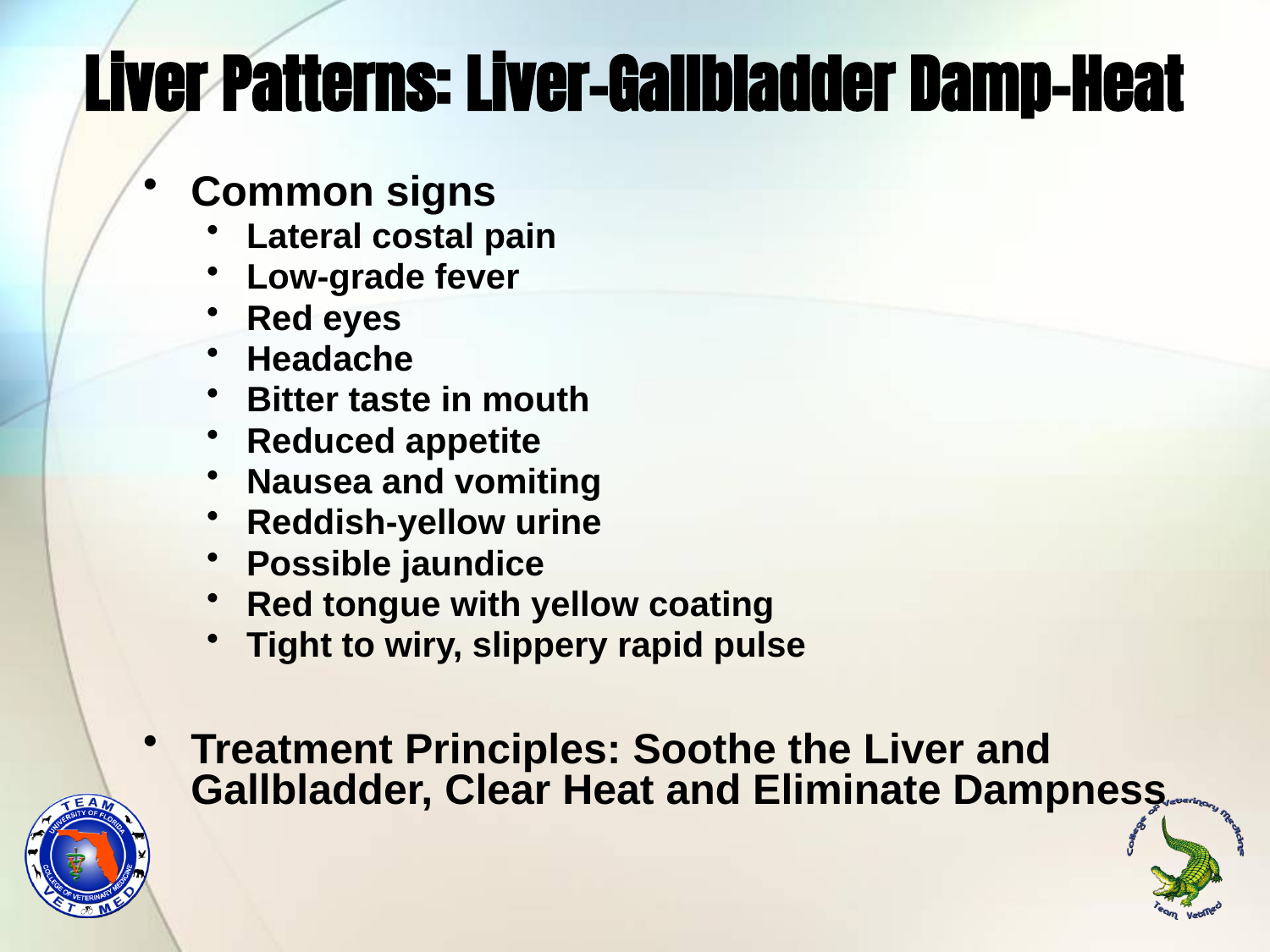

# Liver Patterns: Liver-Gallbladder Damp-Heat
Common signs
Lateral costal pain
Low-grade fever
Red eyes
Headache
Bitter taste in mouth
Reduced appetite
Nausea and vomiting
Reddish-yellow urine
Possible jaundice
Red tongue with yellow coating
Tight to wiry, slippery rapid pulse

Treatment Principles: Soothe the Liver and Gallbladder, Clear Heat and Eliminate Dampness